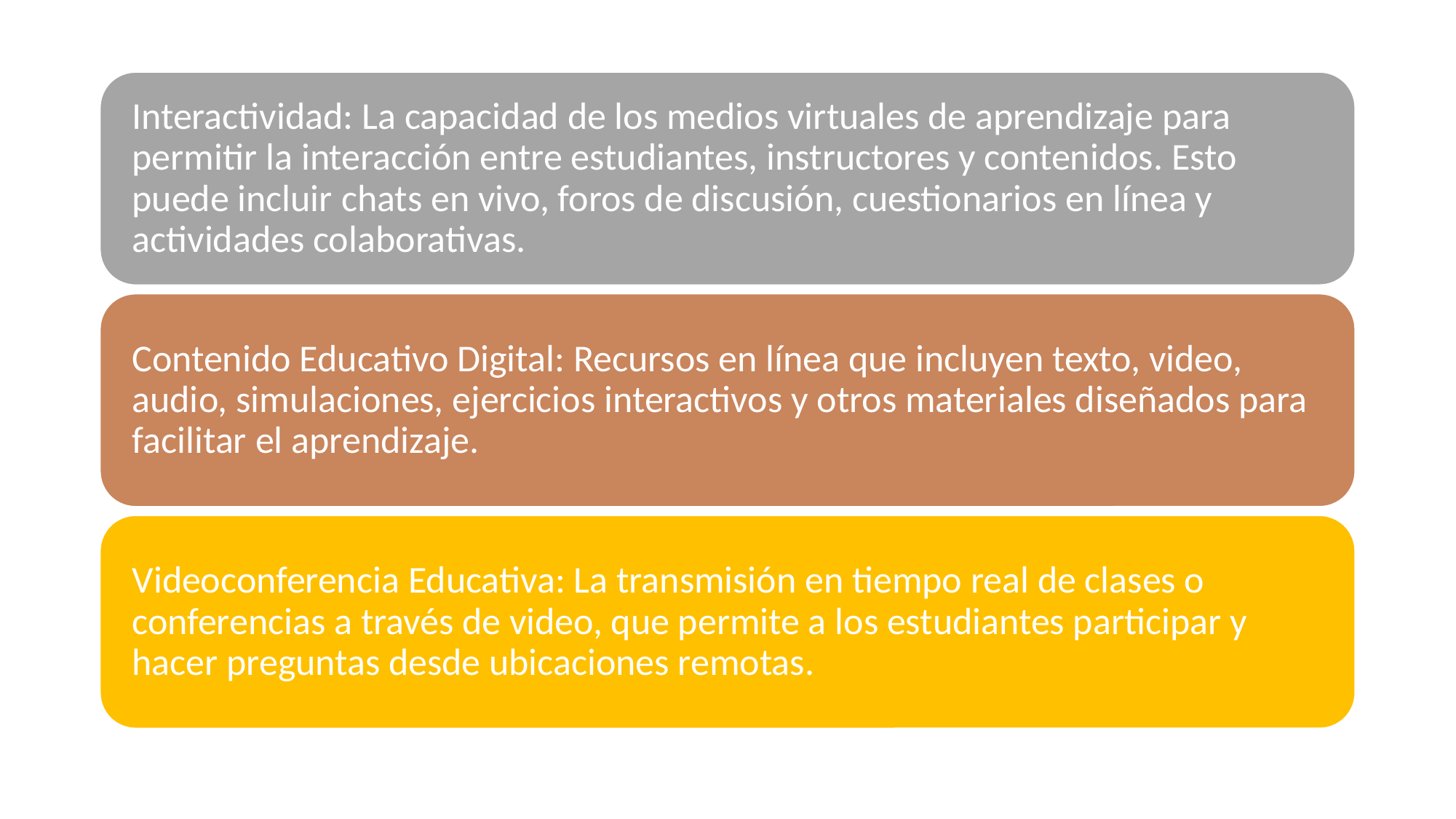

Interactividad: La capacidad de los medios virtuales de aprendizaje para permitir la interacción entre estudiantes, instructores y contenidos. Esto puede incluir chats en vivo, foros de discusión, cuestionarios en línea y actividades colaborativas.
Contenido Educativo Digital: Recursos en línea que incluyen texto, video, audio, simulaciones, ejercicios interactivos y otros materiales diseñados para facilitar el aprendizaje.
Videoconferencia Educativa: La transmisión en tiempo real de clases o conferencias a través de video, que permite a los estudiantes participar y hacer preguntas desde ubicaciones remotas.